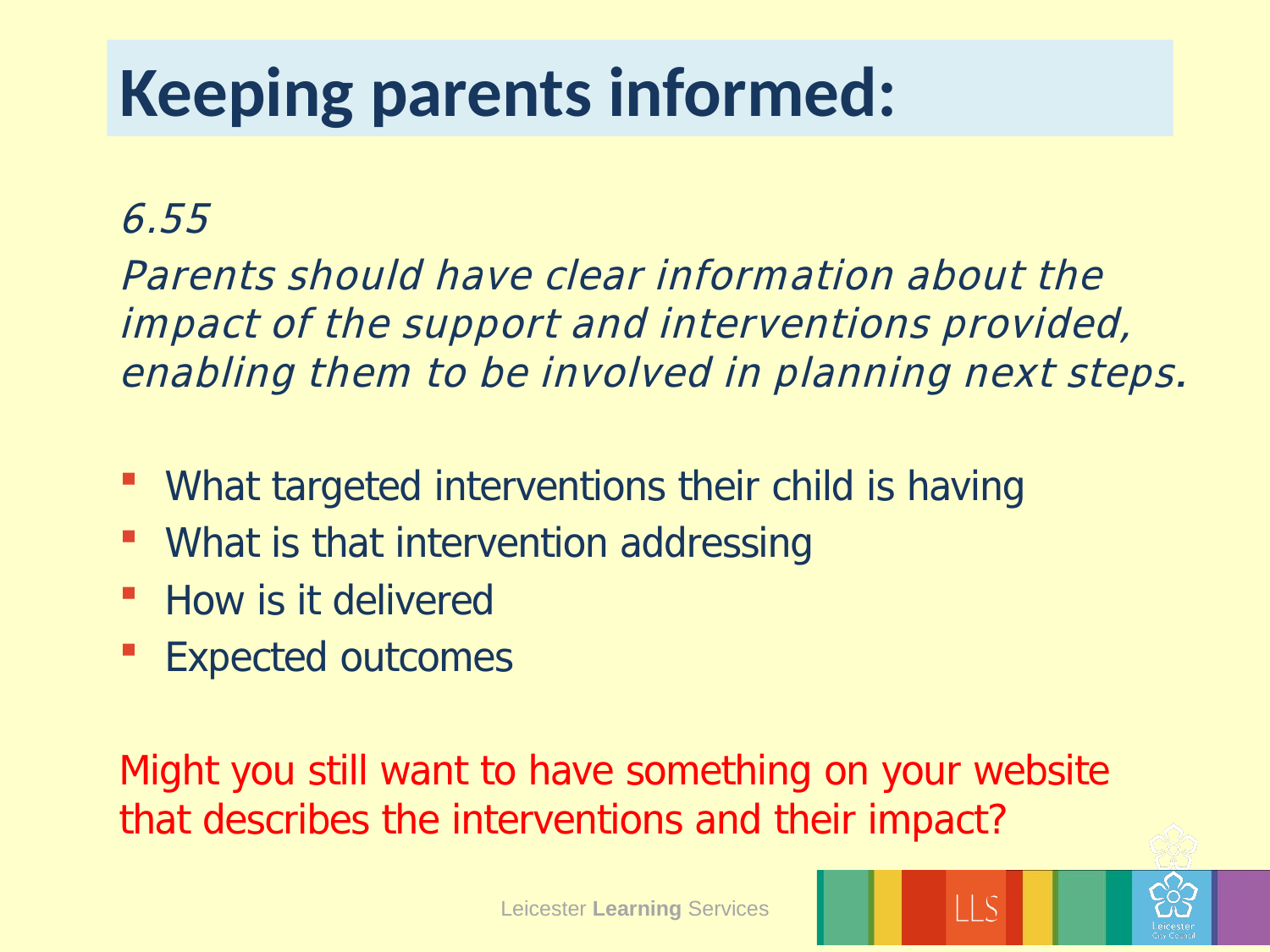

# Keeping parents informed:
6.55
Parents should have clear information about the impact of the support and interventions provided, enabling them to be involved in planning next steps.

What targeted interventions their child is having
What is that intervention addressing
How is it delivered
Expected outcomes

Might you still want to have something on your website that describes the interventions and their impact?